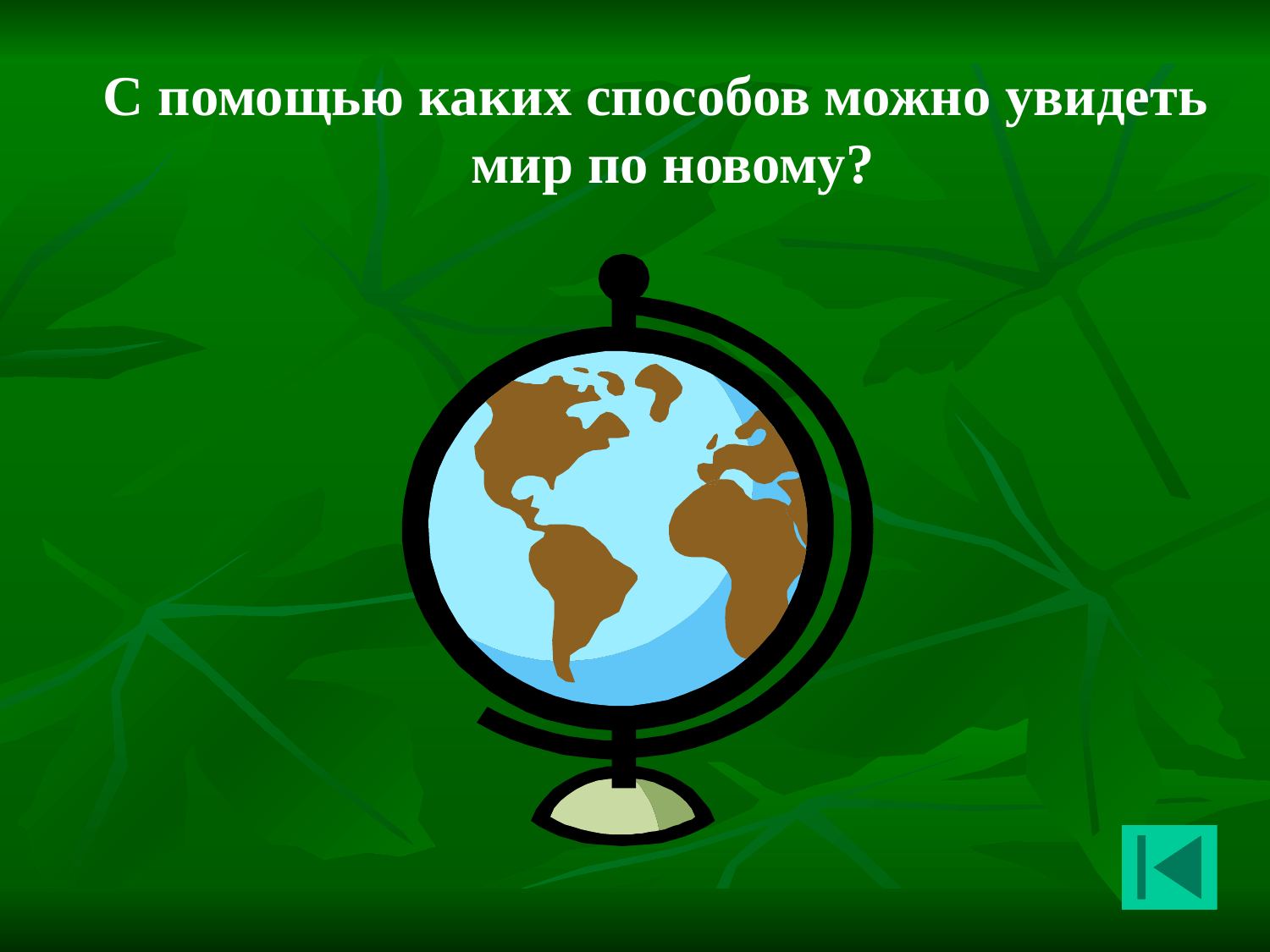

С помощью каких способов можно увидеть мир по новому?